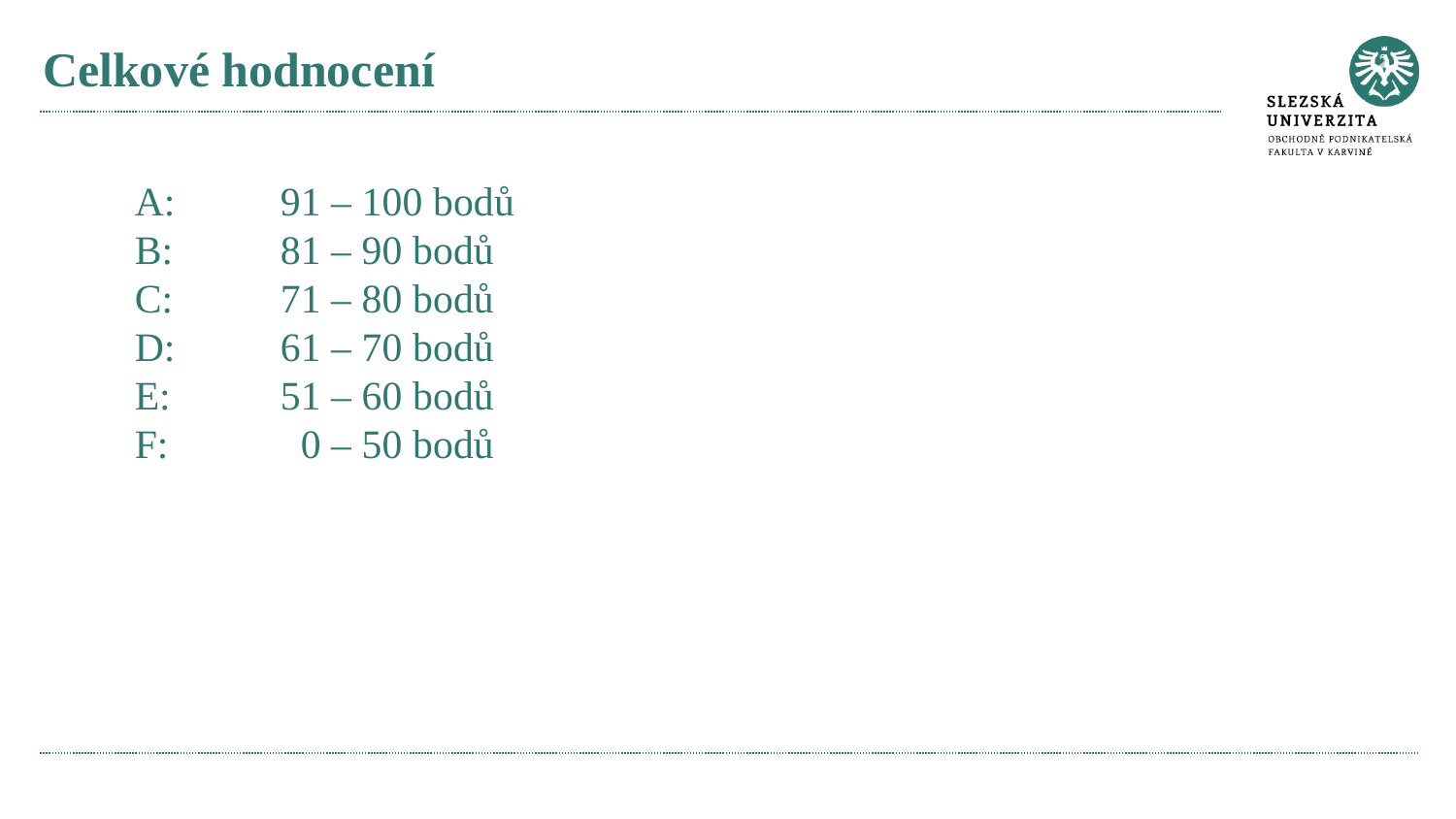

# Celkové hodnocení
A:	91 – 100 bodů
B: 	81 – 90 bodů
C: 	71 – 80 bodů
D: 	61 – 70 bodů
E: 	51 – 60 bodů
F: 	  0 – 50 bodů